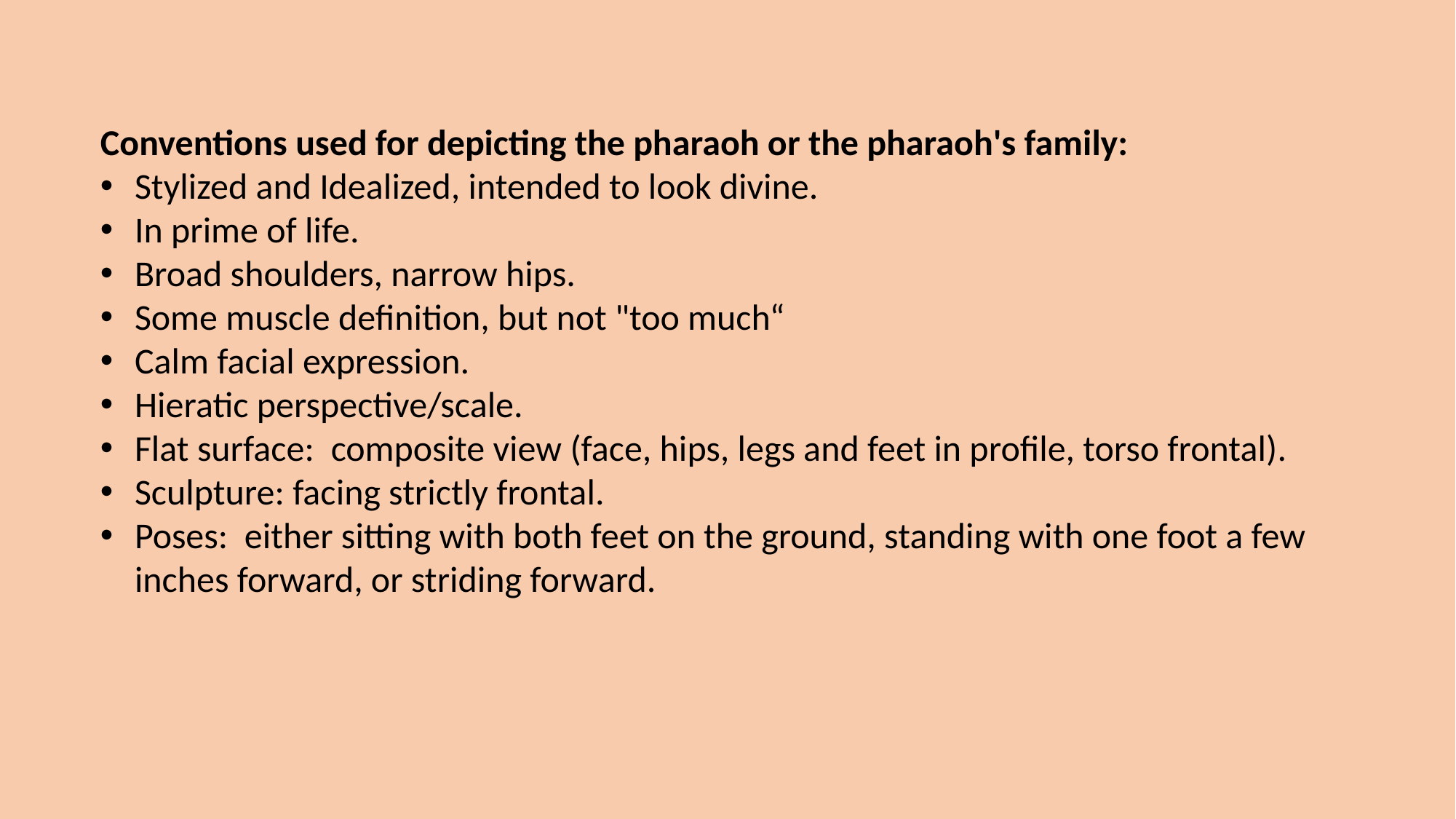

Conventions used for depicting the pharaoh or the pharaoh's family:
Stylized and Idealized, intended to look divine.
In prime of life.
Broad shoulders, narrow hips.
Some muscle definition, but not "too much“
Calm facial expression.
Hieratic perspective/scale.
Flat surface:  composite view (face, hips, legs and feet in profile, torso frontal).
Sculpture: facing strictly frontal.
Poses:  either sitting with both feet on the ground, standing with one foot a few inches forward, or striding forward.